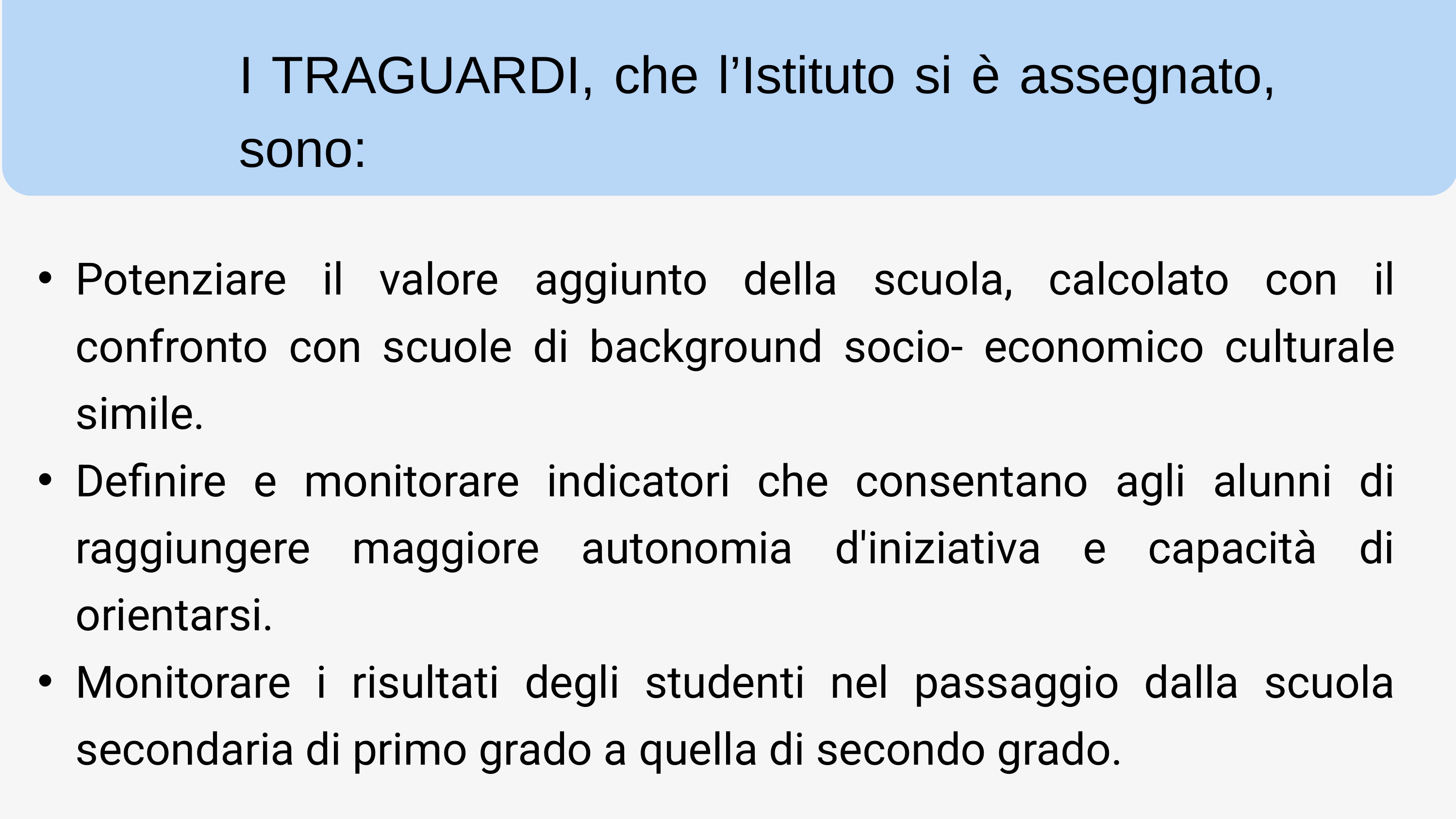

I TRAGUARDI, che l’Istituto si è assegnato, sono:

Potenziare il valore aggiunto della scuola, calcolato con il confronto con scuole di background socio- economico culturale simile.
Definire e monitorare indicatori che consentano agli alunni di raggiungere maggiore autonomia d'iniziativa e capacità di orientarsi.
Monitorare i risultati degli studenti nel passaggio dalla scuola secondaria di primo grado a quella di secondo grado.